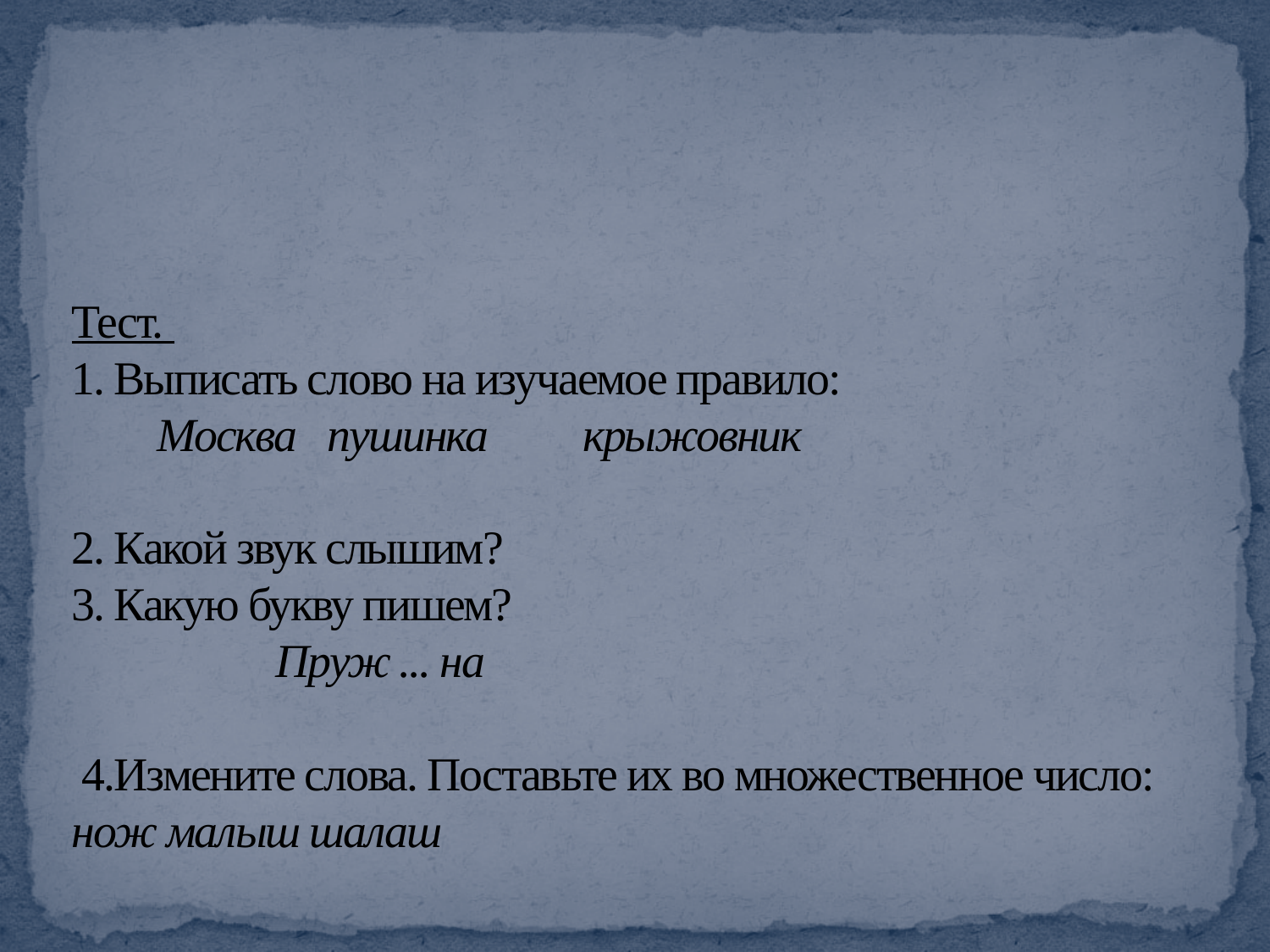

# Тест. 1. Выписать слово на изучаемое правило: Москва 	пушинка 	крыжовник 2. Какой звук слышим? 3. Какую букву пишем? Пруж ... на  4.Измените слова. Поставьте их во множественное число: нож малыш шалаш